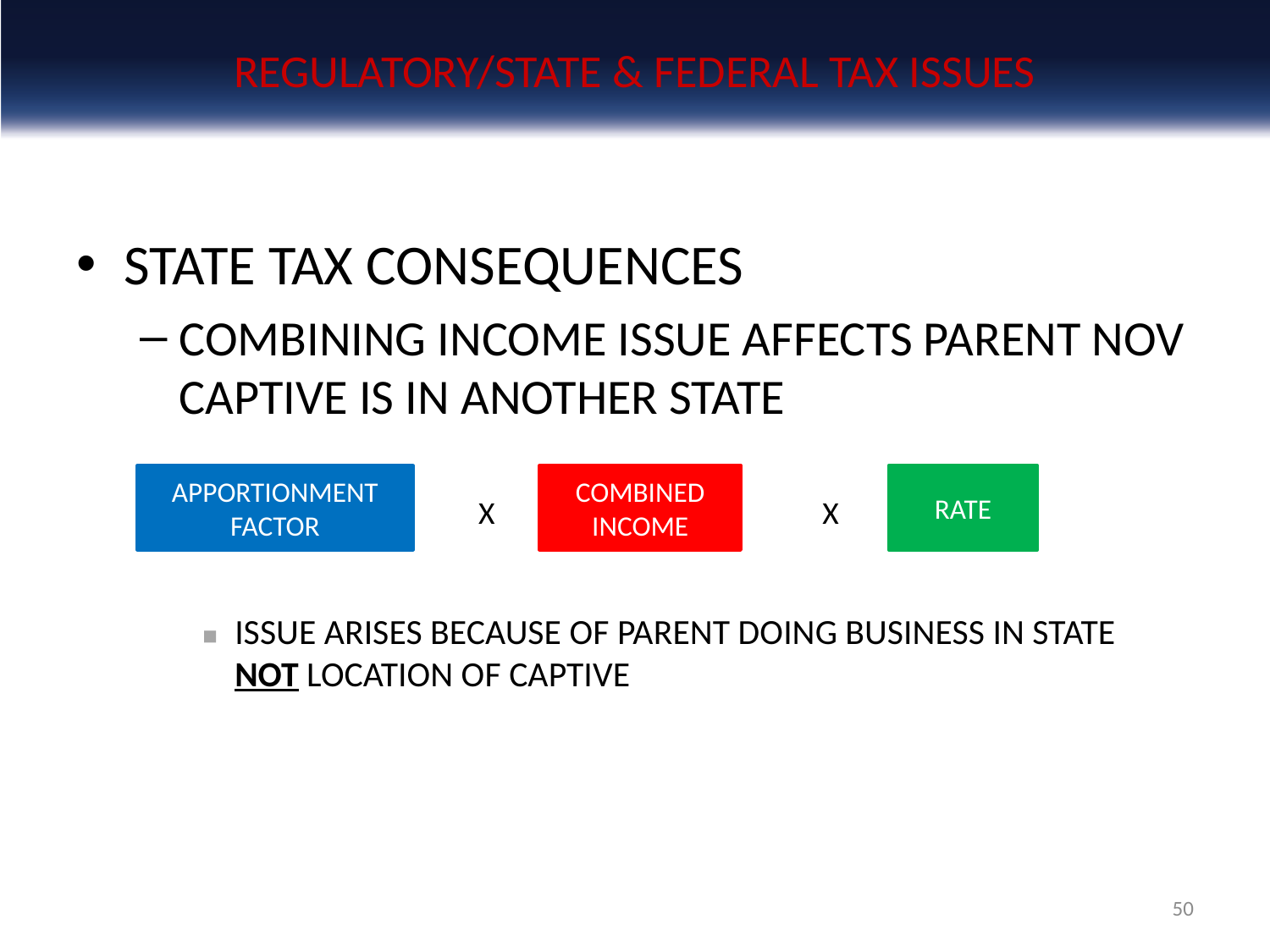

# REGULATORY/STATE & FEDERAL TAX ISSUES
STATE TAX CONSEQUENCES
COMBINING INCOME ISSUE AFFECTS PARENT NOV CAPTIVE IS IN ANOTHER STATE

APPORTIONMENT FACTOR
COMBINED
INCOME
RATE
X
X
■	ISSUE ARISES BECAUSE OF PARENT DOING BUSINESS IN STATE NOT LOCATION OF CAPTIVE
50